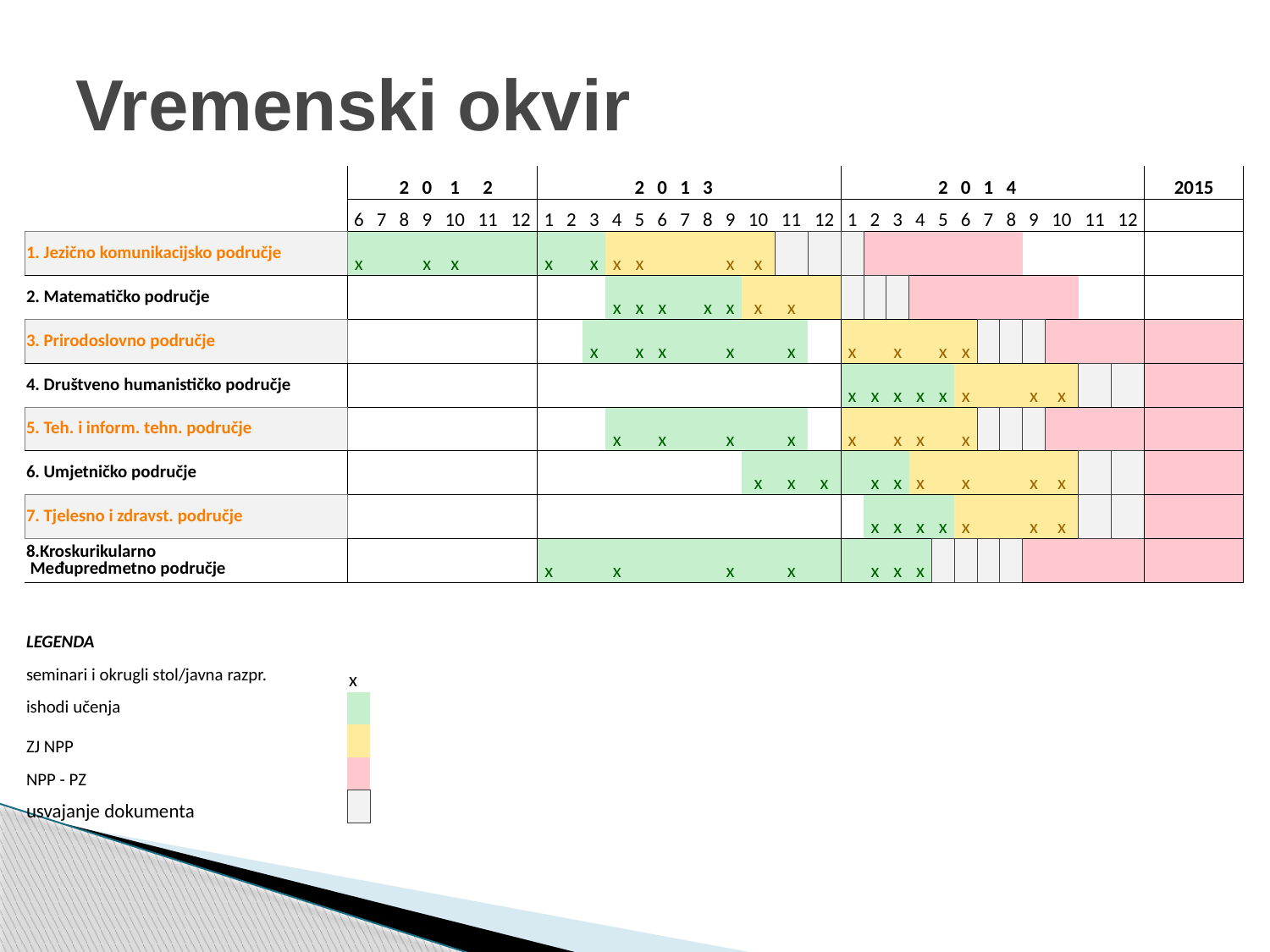

# Vremenski okvir
|  |  |  | 2 | 0 | 1 | 2 |  |  |  |  |  | 2 | 0 | 1 | 3 |  |  |  |  |  |  |  |  | 2 | 0 | 1 | 4 |  |  |  |  | 2015 |
| --- | --- | --- | --- | --- | --- | --- | --- | --- | --- | --- | --- | --- | --- | --- | --- | --- | --- | --- | --- | --- | --- | --- | --- | --- | --- | --- | --- | --- | --- | --- | --- | --- |
|  | 6 | 7 | 8 | 9 | 10 | 11 | 12 | 1 | 2 | 3 | 4 | 5 | 6 | 7 | 8 | 9 | 10 | 11 | 12 | 1 | 2 | 3 | 4 | 5 | 6 | 7 | 8 | 9 | 10 | 11 | 12 |  |
| 1. Jezično komunikacijsko područje | x |  |  | x | x |  |  | x |  | x | x | x |  |  |  | x | x |  |  |  |  |  |  |  |  |  |  |  |  |  |  |  |
| 2. Matematičko područje |  |  |  |  |  |  |  |  |  |  | x | x | x |  | x | x | x | x |  |  |  |  |  |  |  |  |  |  |  |  |  |  |
| 3. Prirodoslovno područje |  |  |  |  |  |  |  |  |  | x |  | x | x |  |  | x |  | x |  | x |  | x |  | x | x |  |  |  |  |  |  |  |
| 4. Društveno humanističko područje |  |  |  |  |  |  |  |  |  |  |  |  |  |  |  |  |  |  |  | x | x | x | x | x | x |  |  | x | x |  |  |  |
| 5. Teh. i inform. tehn. područje |  |  |  |  |  |  |  |  |  |  | x |  | x |  |  | x |  | x |  | x |  | x | x |  | x |  |  |  |  |  |  |  |
| 6. Umjetničko područje |  |  |  |  |  |  |  |  |  |  |  |  |  |  |  |  | x | x | x |  | x | x | x |  | x |  |  | x | x |  |  |  |
| 7. Tjelesno i zdravst. područje |  |  |  |  |  |  |  |  |  |  |  |  |  |  |  |  |  |  |  |  | x | x | x | x | x |  |  | x | x |  |  |  |
| 8.Kroskurikularno Međupredmetno područje |  |  |  |  |  |  |  | x |  |  | x |  |  |  |  | x |  | x |  |  | x | x | x |  |  |  |  |  |  |  |  |  |
|  |  |  |  |  |  |  |  |  |  |  |  |  |  |  |  |  |  |  |  |  |  |  |  |  |  |  |  |  |  |  |  |  |
| LEGENDA |  |  |  |  |  |  |  |  |  |  |  |  |  |  |  |  |  |  |  |  |  |  |  |  |  |  |  |  |  |  |  |  |
| seminari i okrugli stol/javna razpr. | x |  |  |  |  |  |  |  |  |  |  |  |  |  |  |  |  |  |  |  |  |  |  |  |  |  |  |  |  |  |  |  |
| ishodi učenja |  |  |  |  |  |  |  |  |  |  |  |  |  |  |  |  |  |  |  |  |  |  |  |  |  |  |  |  |  |  |  |  |
| ZJ NPP |  |  |  |  |  |  |  |  |  |  |  |  |  |  |  |  |  |  |  |  |  |  |  |  |  |  |  |  |  |  |  |  |
| NPP - PZ |  |  |  |  |  |  |  |  |  |  |  |  |  |  |  |  |  |  |  |  |  |  |  |  |  |  |  |  |  |  |  |  |
| usvajanje dokumenta |  |  |  |  |  |  |  |  |  |  |  |  |  |  |  |  |  |  |  |  |  |  |  |  |  |  |  |  |  |  |  |  |
|  |  |  |  |  |  |  |  |  |  |  |  |  |  |  |  |  |  |  |  |  |  |  |  |  |  |  |  |  |  |  |  |  |